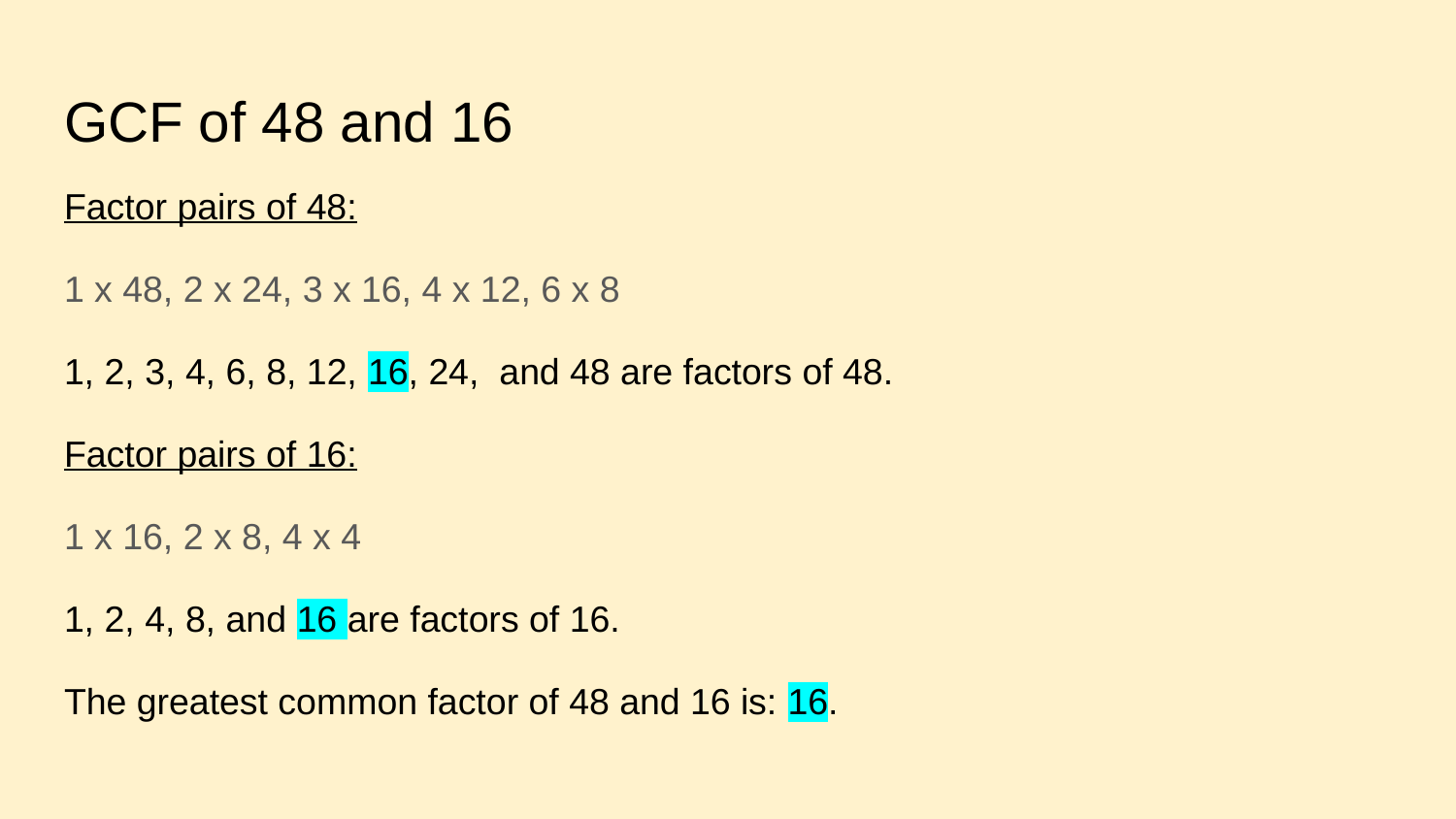

# GCF of 48 and 16
Factor pairs of 48:
1 x 48, 2 x 24, 3 x 16, 4 x 12, 6 x 8
1, 2, 3, 4, 6, 8, 12, 16, 24,  and 48 are factors of 48.
Factor pairs of 16:
1 x 16, 2 x 8, 4 x 4
1, 2, 4, 8, and 16 are factors of 16.
The greatest common factor of 48 and 16 is: 16.